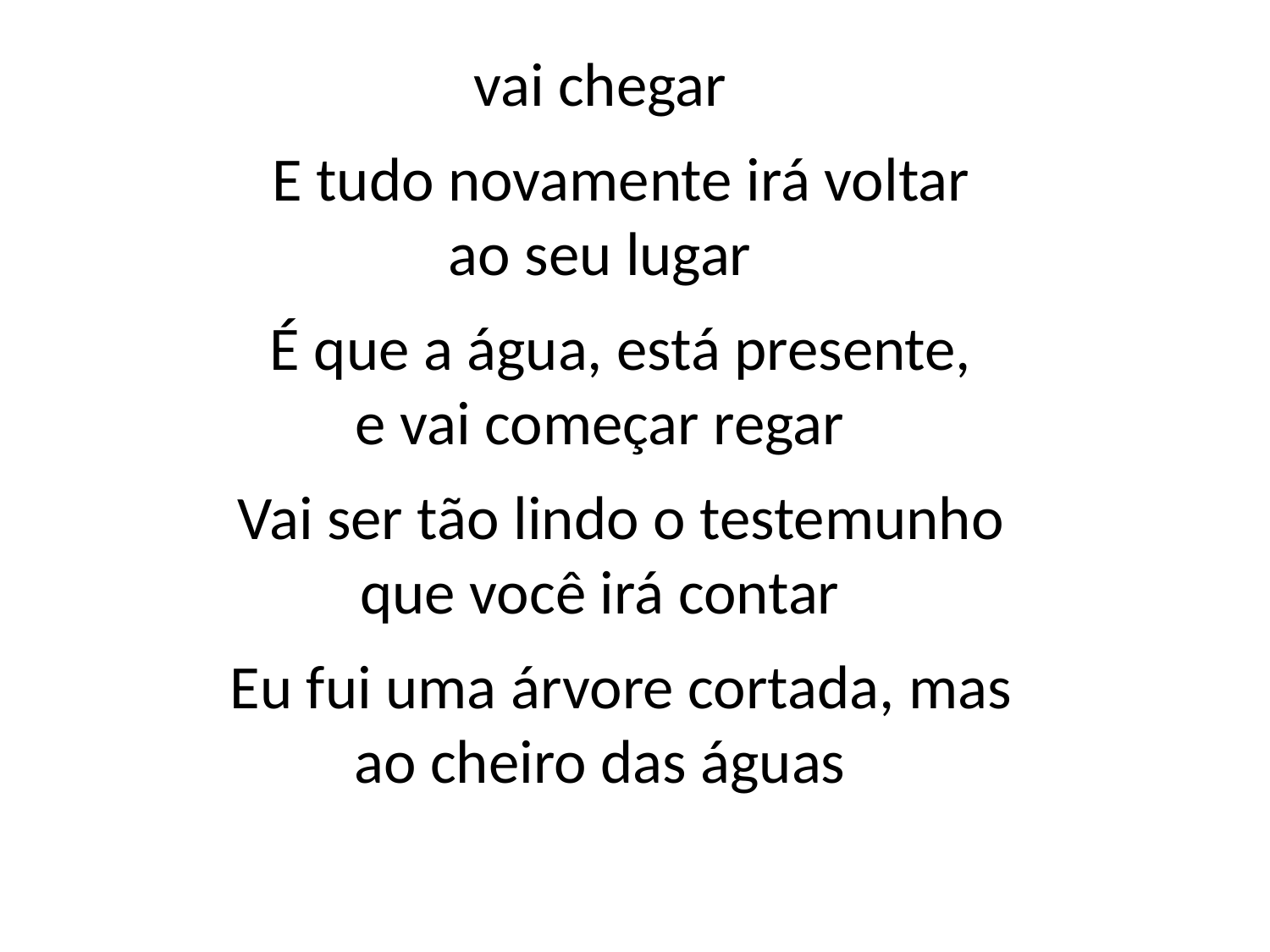

vai chegar

   E tudo novamente irá voltar
ao seu lugar

   É que a água, está presente,
e vai começar regar

   Vai ser tão lindo o testemunho
que você irá contar

   Eu fui uma árvore cortada, mas
ao cheiro das águas
#